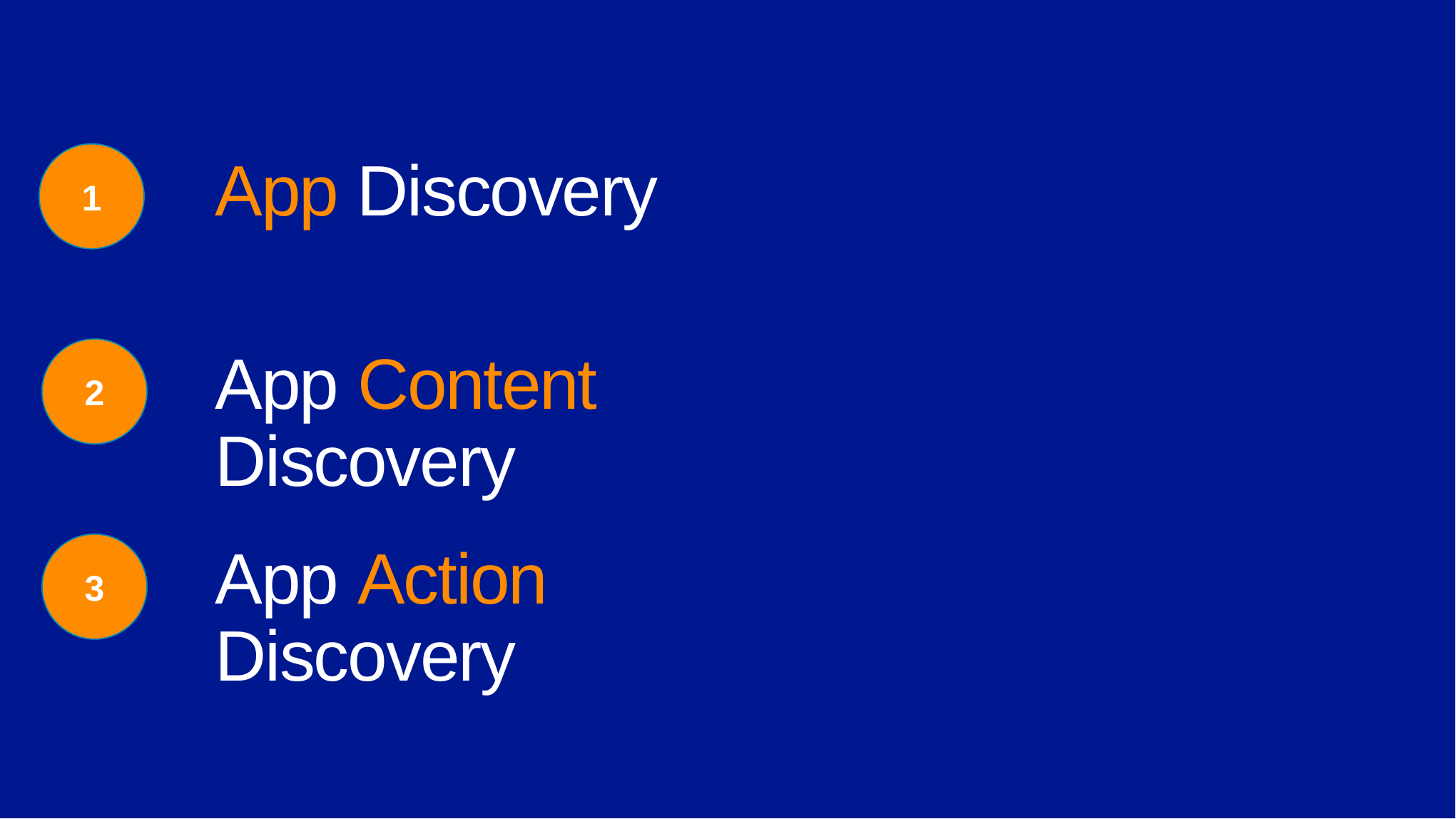

1
# App Discovery
App Content Discovery
2
App Action Discovery
3